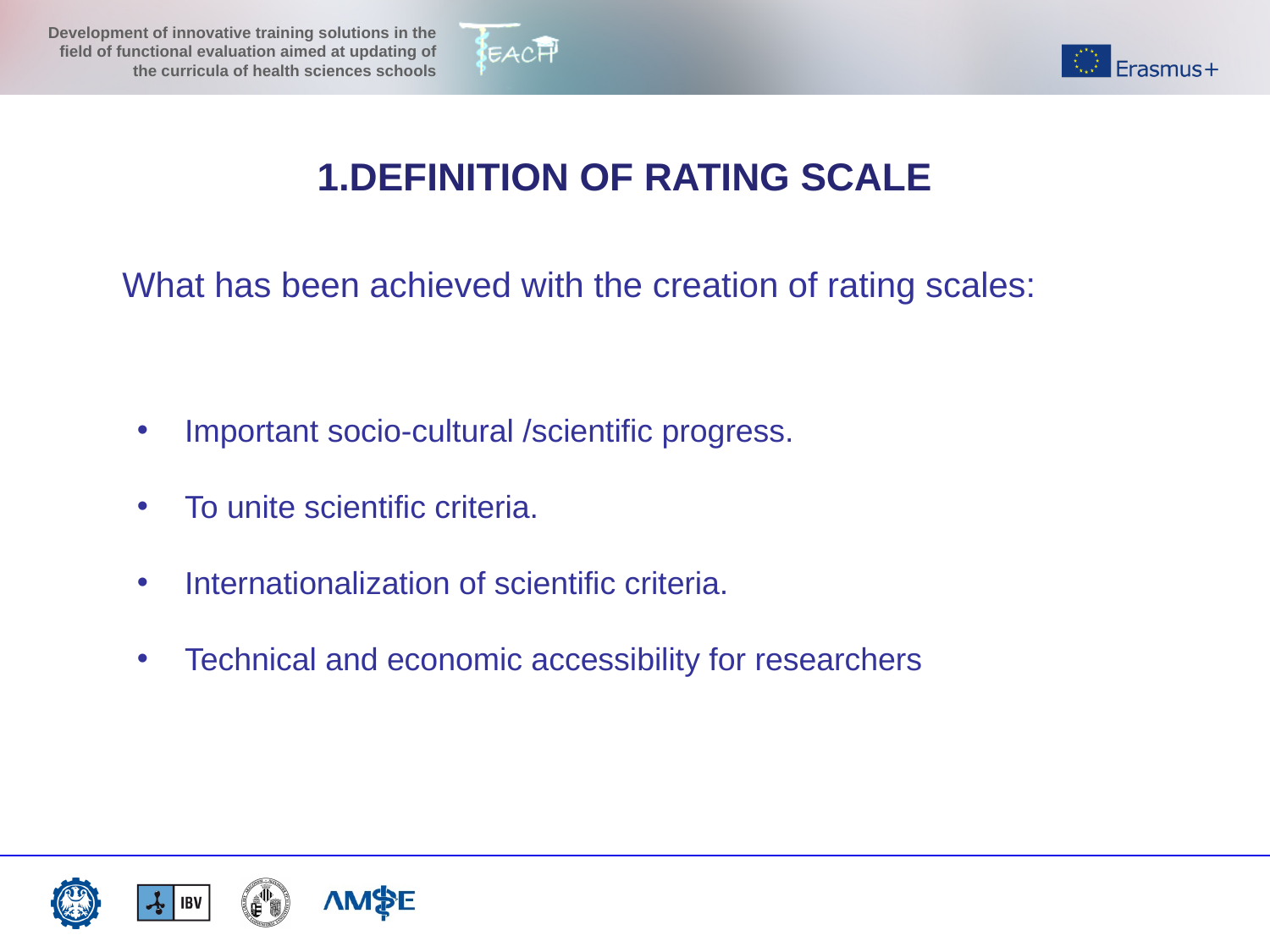

1.DEFINITION OF RATING SCALE
What has been achieved with the creation of rating scales:

Important socio-cultural /scientific progress.

To unite scientific criteria.

Internationalization of scientific criteria.

Technical and economic accessibility for researchers